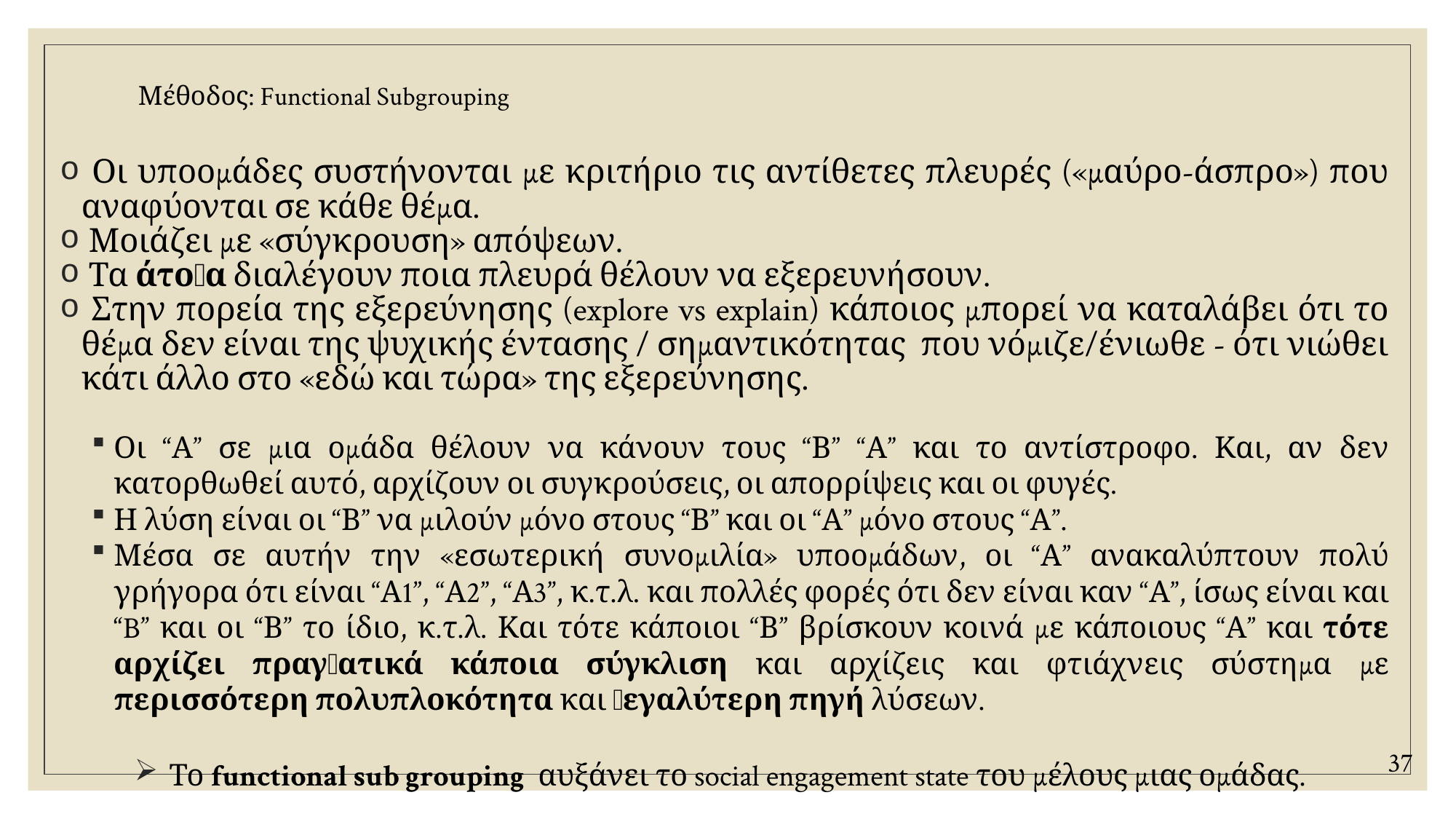

# Μέθοδος: Functional Subgrouping
 Οι υποομάδες συστήνονται με κριτήριο τις αντίθετες πλευρές («μαύρο-άσπρο») που αναφύονται σε κάθε θέμα.
 Μοιάζει με «σύγκρουση» απόψεων.
 Τα άτομα διαλέγουν ποια πλευρά θέλουν να εξερευνήσουν.
 Στην πορεία της εξερεύνησης (explore vs explain) κάποιος μπορεί να καταλάβει ότι το θέμα δεν είναι της ψυχικής έντασης / σημαντικότητας  που νόμιζε/ένιωθε - ότι νιώθει κάτι άλλο στο «εδώ και τώρα» της εξερεύνησης.

Οι “Α” σε μια ομάδα θέλουν να κάνουν τους “Β” “Α” και το αντίστροφο. Και, αν δεν κατορθωθεί αυτό, αρχίζουν οι συγκρούσεις, οι απορρίψεις και οι φυγές.
Η λύση είναι οι “Β” να μιλούν μόνο στους “Β” και οι “Α” μόνο στους “Α”.
Μέσα σε αυτήν την «εσωτερική συνομιλία» υποομάδων, οι “Α” ανακαλύπτουν πολύ γρήγορα ότι είναι “Α1”, “Α2”, “Α3”, κ.τ.λ. και πολλές φορές ότι δεν είναι καν “Α”, ίσως είναι και “B” και οι “Β” το ίδιο, κ.τ.λ. Και τότε κάποιοι “Β” βρίσκουν κοινά με κάποιους “Α” και τότε αρχίζει πραγματικά κάποια σύγκλιση και αρχίζεις και φτιάχνεις σύστημα με περισσότερη πολυπλοκότητα και μεγαλύτερη πηγή λύσεων.

Το functional sub grouping  αυξάνει το social engagement state του μέλους μιας ομάδας.

37